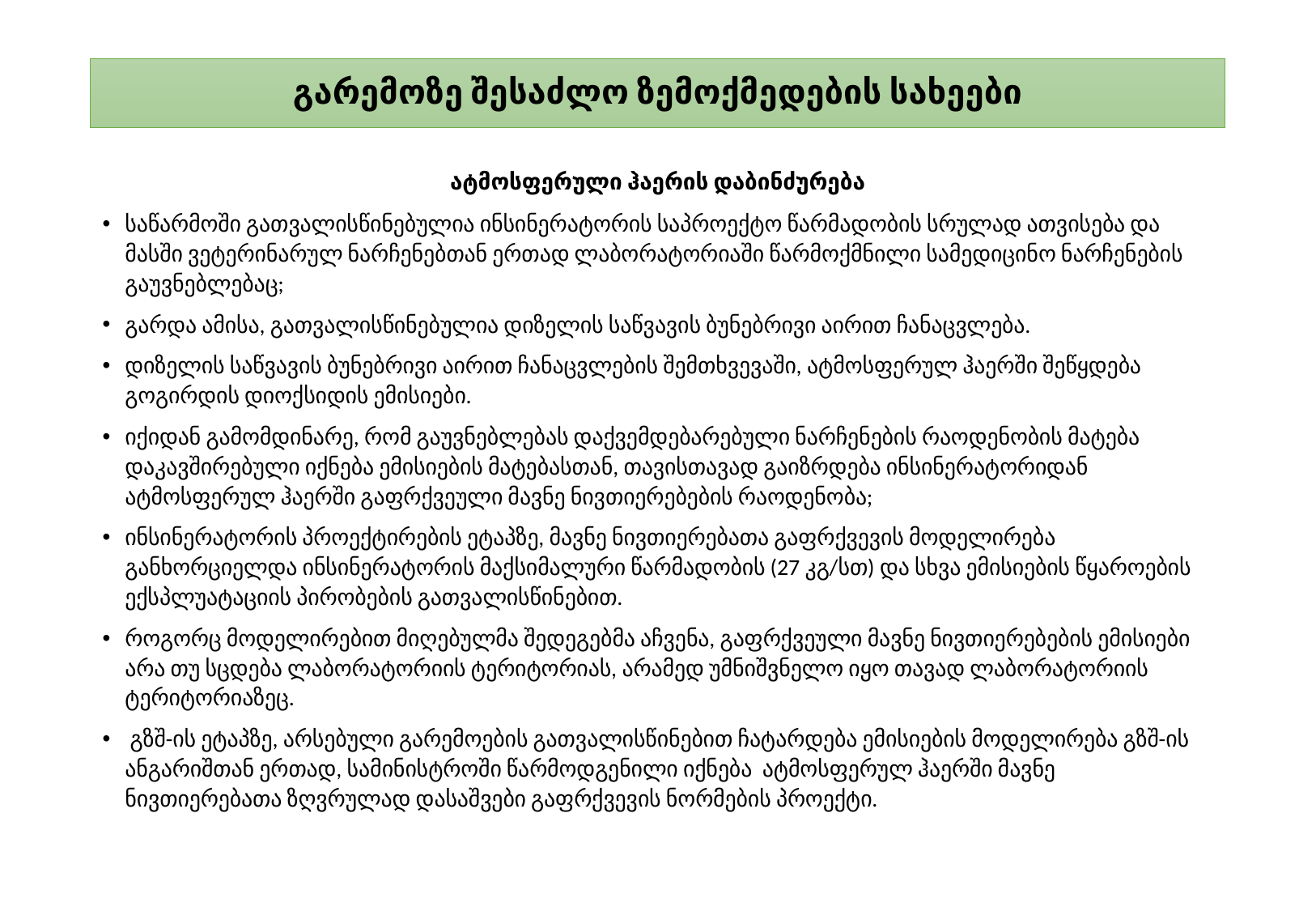

# გარემოზე შესაძლო ზემოქმედების სახეები
ატმოსფერული ჰაერის დაბინძურება
საწარმოში გათვალისწინებულია ინსინერატორის საპროექტო წარმადობის სრულად ათვისება და მასში ვეტერინარულ ნარჩენებთან ერთად ლაბორატორიაში წარმოქმნილი სამედიცინო ნარჩენების გაუვნებლებაც;
გარდა ამისა, გათვალისწინებულია დიზელის საწვავის ბუნებრივი აირით ჩანაცვლება.
დიზელის საწვავის ბუნებრივი აირით ჩანაცვლების შემთხვევაში, ატმოსფერულ ჰაერში შეწყდება გოგირდის დიოქსიდის ემისიები.
იქიდან გამომდინარე, რომ გაუვნებლებას დაქვემდებარებული ნარჩენების რაოდენობის მატება დაკავშირებული იქნება ემისიების მატებასთან, თავისთავად გაიზრდება ინსინერატორიდან ატმოსფერულ ჰაერში გაფრქვეული მავნე ნივთიერებების რაოდენობა;
ინსინერატორის პროექტირების ეტაპზე, მავნე ნივთიერებათა გაფრქვევის მოდელირება განხორციელდა ინსინერატორის მაქსიმალური წარმადობის (27 კგ/სთ) და სხვა ემისიების წყაროების ექსპლუატაციის პირობების გათვალისწინებით.
როგორც მოდელირებით მიღებულმა შედეგებმა აჩვენა, გაფრქვეული მავნე ნივთიერებების ემისიები არა თუ სცდება ლაბორატორიის ტერიტორიას, არამედ უმნიშვნელო იყო თავად ლაბორატორიის ტერიტორიაზეც.
 გზშ-ის ეტაპზე, არსებული გარემოების გათვალისწინებით ჩატარდება ემისიების მოდელირება გზშ-ის ანგარიშთან ერთად, სამინისტროში წარმოდგენილი იქნება  ატმოსფერულ ჰაერში მავნე ნივთიერებათა ზღვრულად დასაშვები გაფრქვევის ნორმების პროექტი.